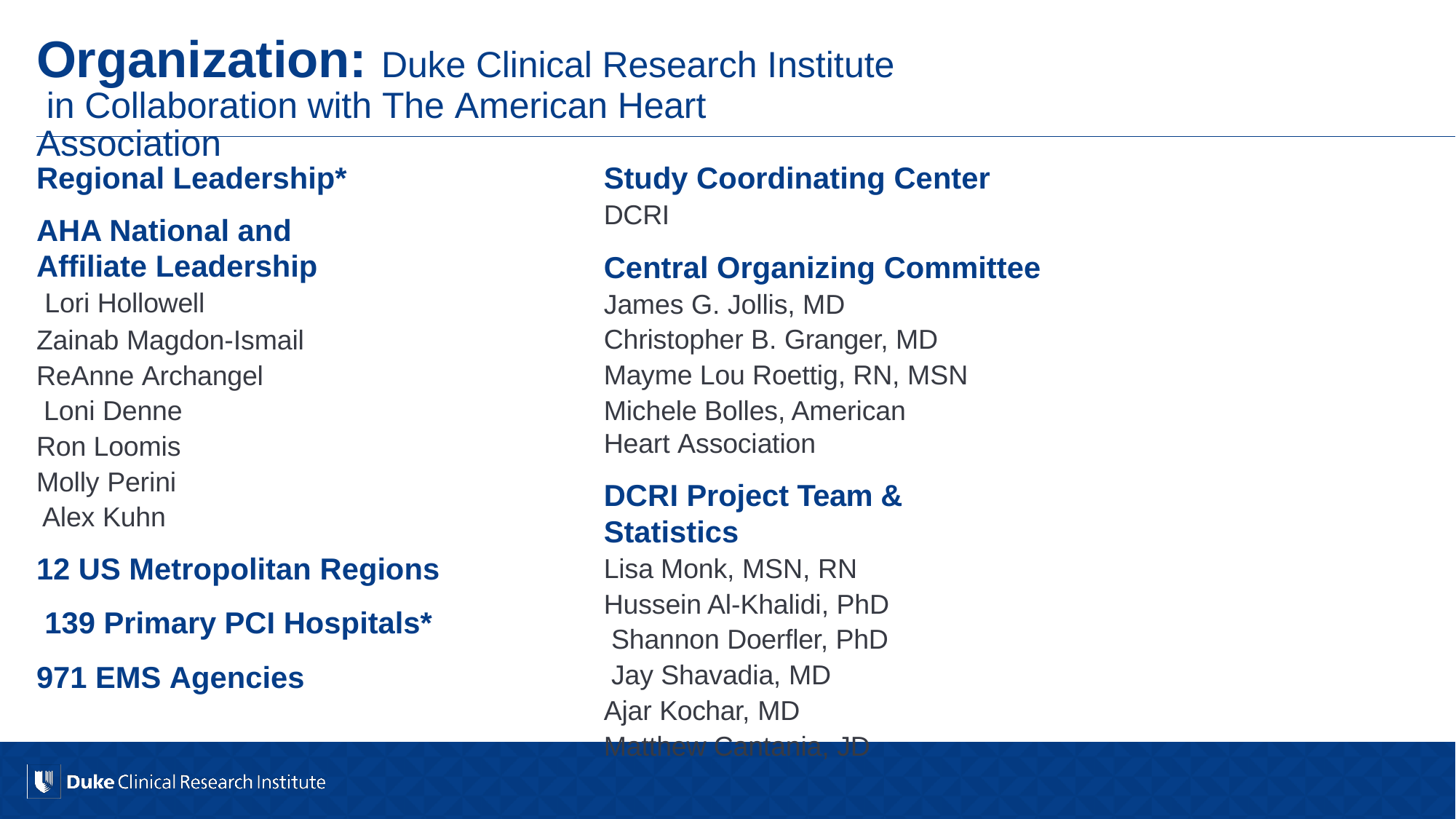

# Organization: Duke Clinical Research Institute  in Collaboration with The American Heart Association
Regional Leadership*
AHA National and  Affiliate Leadership  Lori Hollowell
Zainab Magdon-Ismail
ReAnne Archangel  Loni Denne
Ron Loomis
Molly Perini  Alex Kuhn
12 US Metropolitan Regions  139 Primary PCI Hospitals*
971 EMS Agencies
Study Coordinating Center
DCRI
Central Organizing Committee
James G. Jollis, MD  Christopher B. Granger, MD  Mayme Lou Roettig, RN, MSN
Michele Bolles, American Heart Association
DCRI Project Team & Statistics
Lisa Monk, MSN, RN  Hussein Al-Khalidi, PhD  Shannon Doerfler, PhD  Jay Shavadia, MD
Ajar Kochar, MD
Matthew Cantania, JD